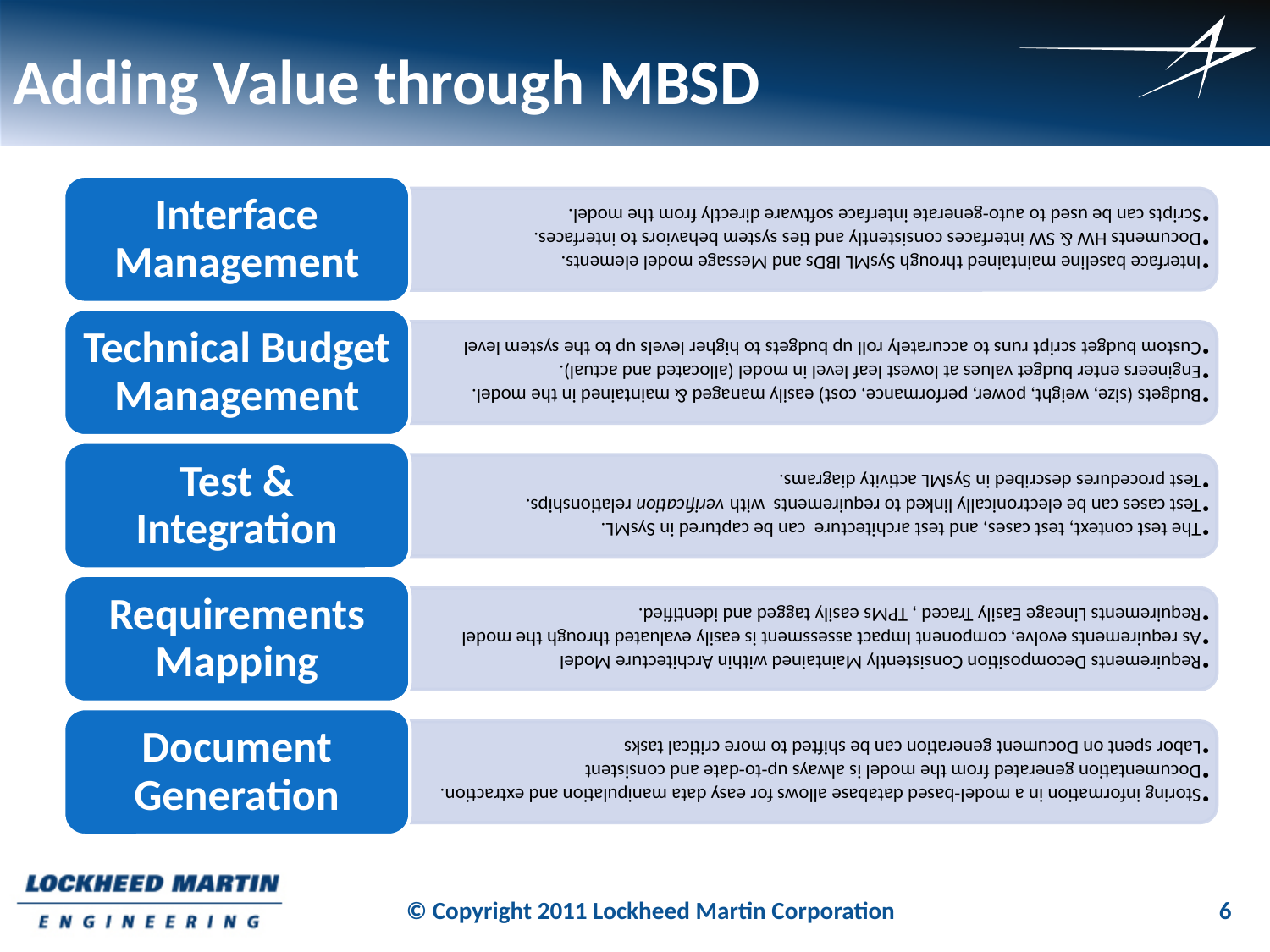

# Adding Value through MBSD
Interface baseline maintained through SysML IBDs and Message model elements.
Documents HW & SW interfaces consistently and ties system behaviors to interfaces.
Scripts can be used to auto-generate interface software directly from the model.
Interface Management
Budgets (size, weight, power, performance, cost) easily managed & maintained in the model.
Engineers enter budget values at lowest leaf level in model (allocated and actual).
Custom budget script runs to accurately roll up budgets to higher levels up to the system level
Technical Budget Management
The test context, test cases, and test architecture  can be captured in SysML.
Test cases can be electronically linked to requirements  with verification relationships.
Test procedures described in SysML activity diagrams.
Test & Integration
Requirements Decomposition Consistently Maintained within Architecture Model
As requirements evolve, component Impact assessment is easily evaluated through the model
Requirements Lineage Easily Traced , TPMs easily tagged and identified.
Requirements Mapping
Storing information in a model-based database allows for easy data manipulation and extraction.
Documentation generated from the model is always up-to-date and consistent
Labor spent on Document generation can be shifted to more critical tasks
Document Generation
© Copyright 2011 Lockheed Martin Corporation